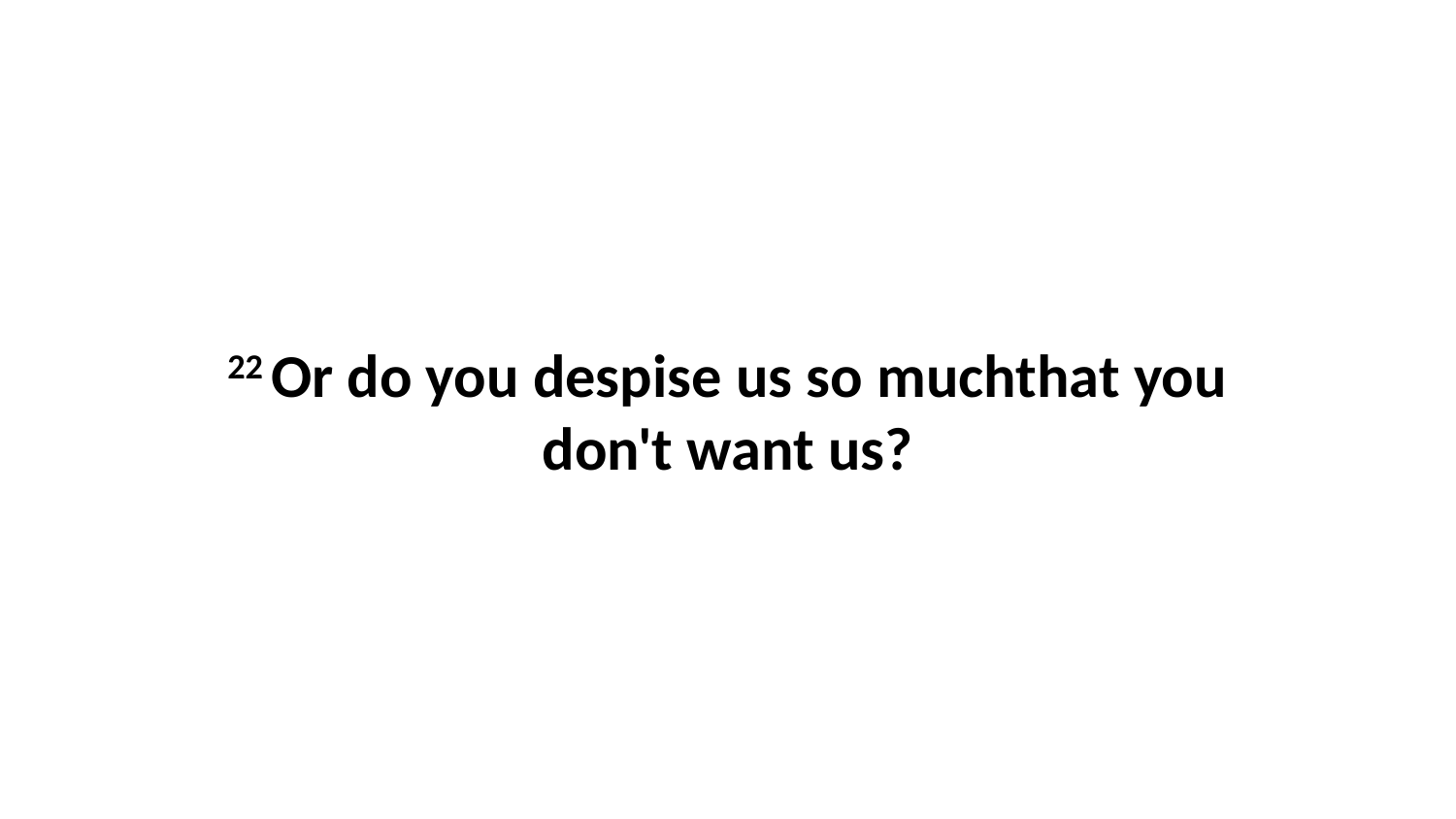

22 Or do you despise us so muchthat you don't want us?